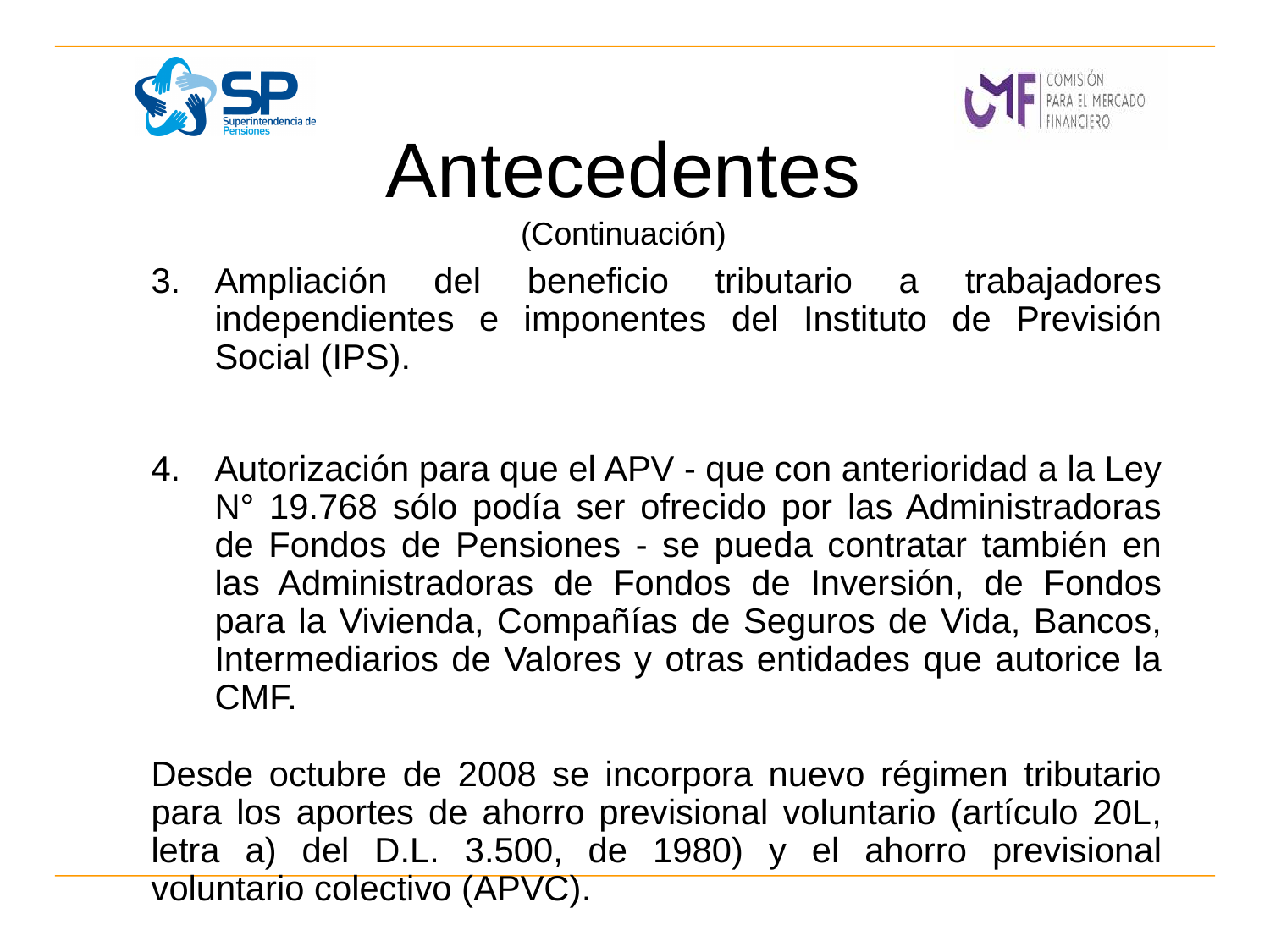

# Antecedentes (Continuación)
Ampliación del beneficio tributario a trabajadores independientes e imponentes del Instituto de Previsión Social (IPS).

Autorización para que el APV - que con anterioridad a la Ley N° 19.768 sólo podía ser ofrecido por las Administradoras de Fondos de Pensiones - se pueda contratar también en las Administradoras de Fondos de Inversión, de Fondos para la Vivienda, Compañías de Seguros de Vida, Bancos, Intermediarios de Valores y otras entidades que autorice la CMF.

Desde octubre de 2008 se incorpora nuevo régimen tributario para los aportes de ahorro previsional voluntario (artículo 20L, letra a) del D.L. 3.500, de 1980) y el ahorro previsional voluntario colectivo (APVC).